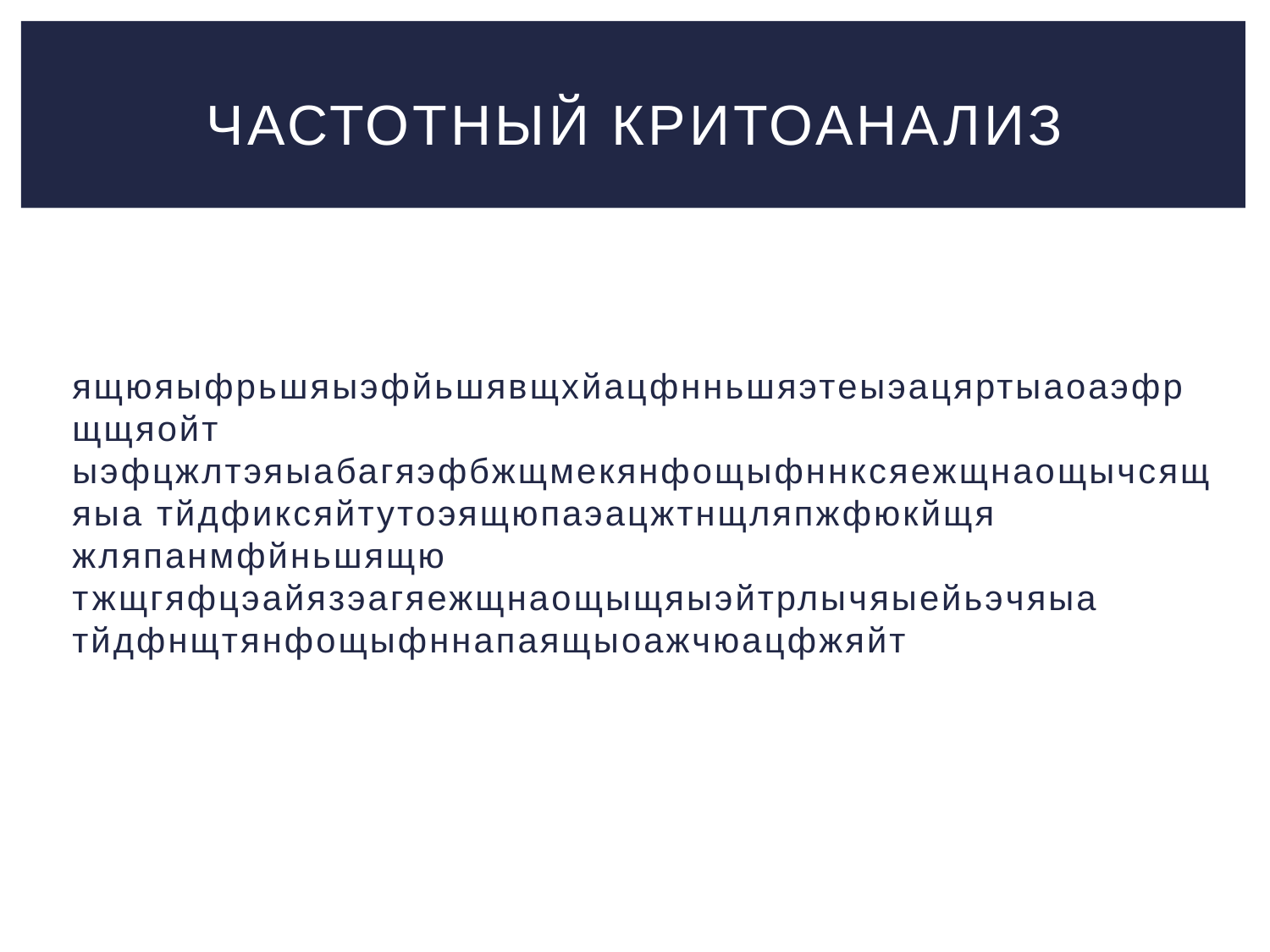

# Частотный Критоанализ
ящюяыфрьшяыэфйьшявщхйацфнньшяэтеыэацяртыаоаэфрщщяойт ыэфцжлтэяыабагяэфбжщмекянфощыфннксяежщнаощычсящяыа тйдфиксяйтутоэящюпаэацжтнщляпжфюкйщя жляпанмфйньшящю тжщгяфцэайязэагяежщнаощыщяыэйтрлычяыейьэчяыа тйдфнщтянфощыфннапаящыоажчюацфжяйт